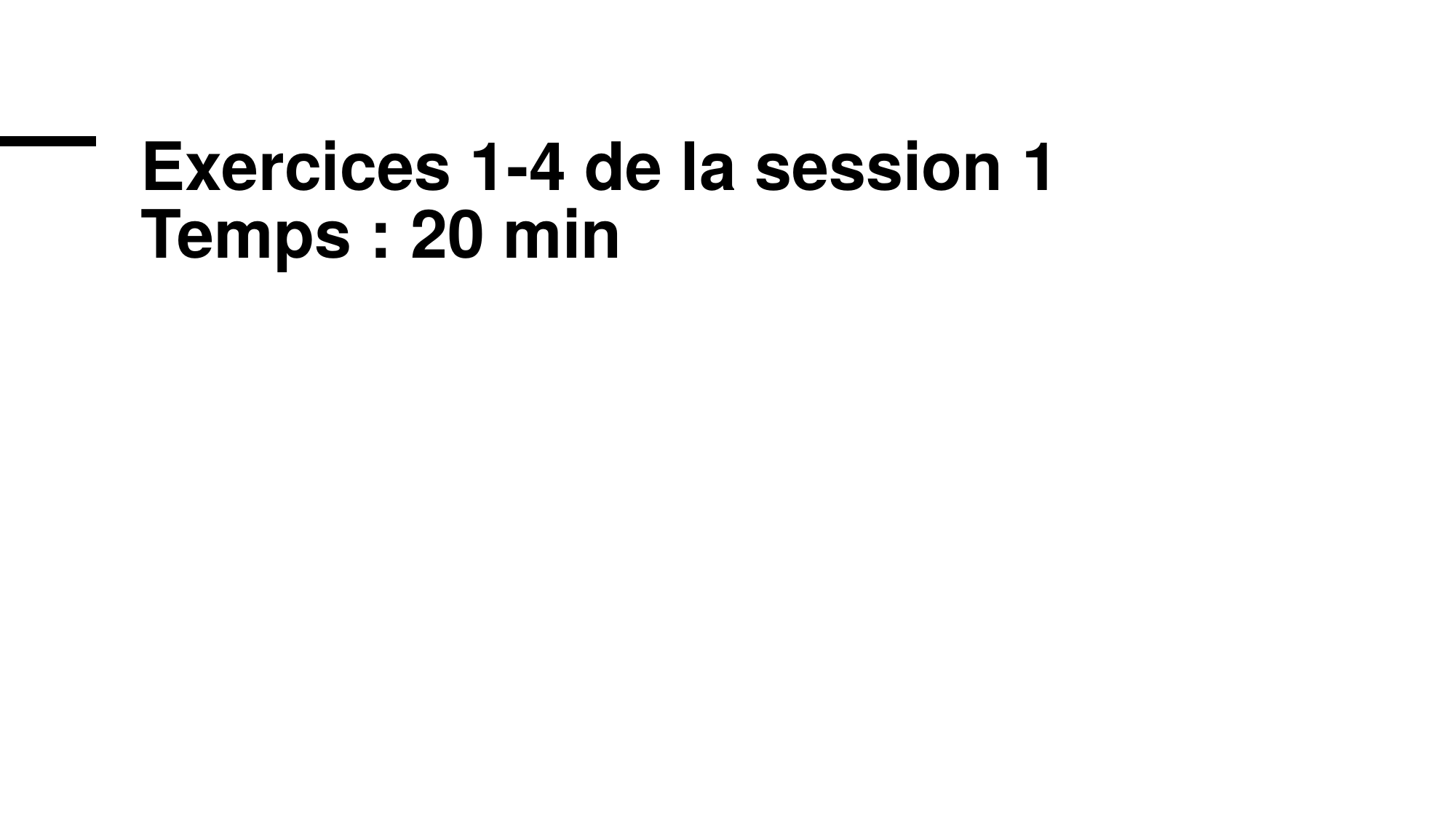

# Exercices 1-4 de la session 1 Temps : 20 min